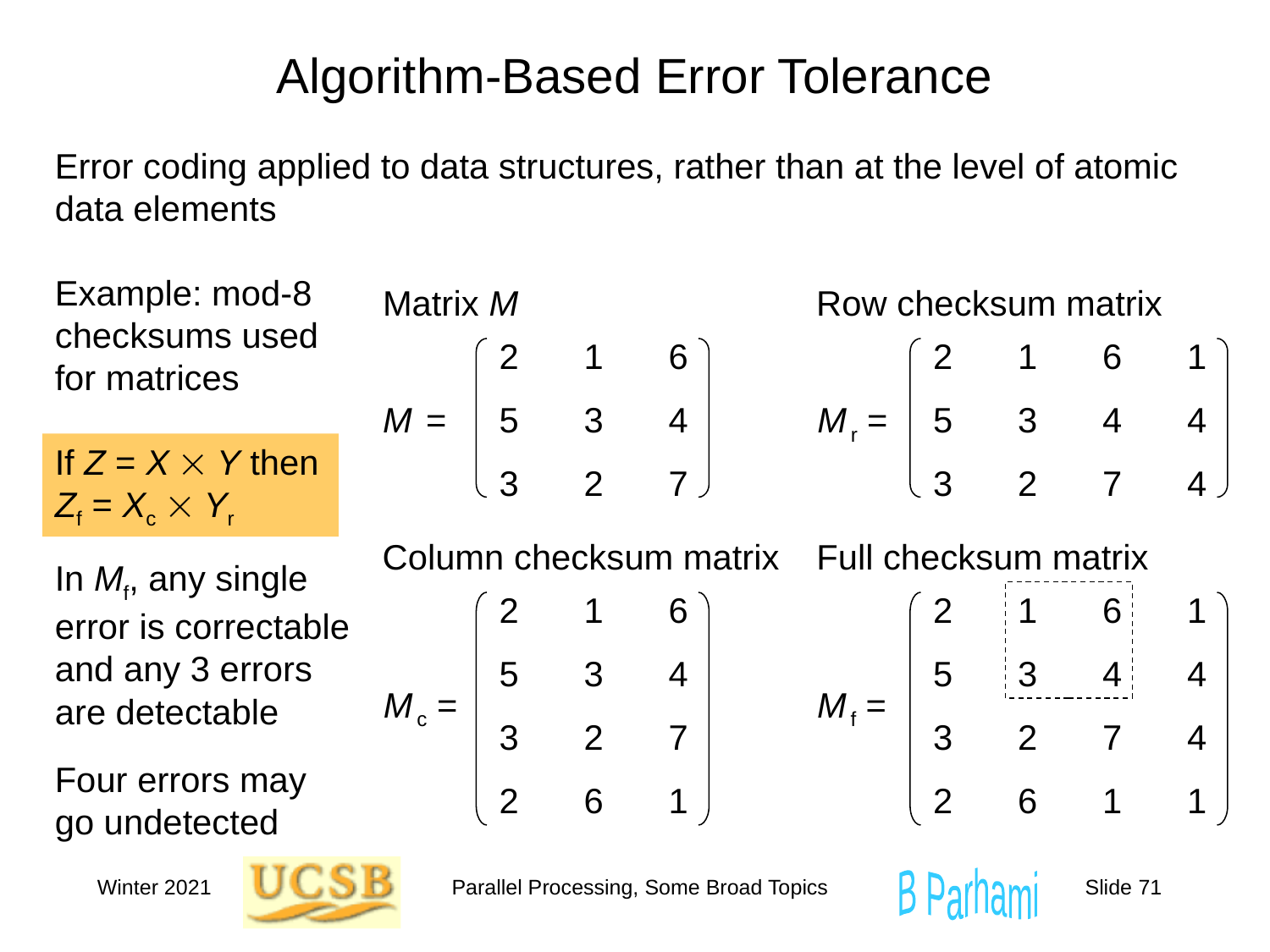

# Algorithm-Based Error Tolerance
Error coding applied to data structures, rather than at the level of atomic data elements
Example: mod-8 checksums used for matrices

Matrix M
Row checksum matrix

2
1
6

5
3
4

3
2
7

M  =
2
1
6
1
5
3
4
4
3
2
7
4

M r =
If Z = X × Y then Zf = Xc × Yr
Column checksum matrix
Full checksum matrix
In Mf, any single error is correctable and any 3 errors are detectable

Four errors may go undetected
2
1
6

5
3
4

3
2
7

2
6
1

M c =
2
1
6
1
5
3
4
4
3
2
7
4
2
6
1
1

M f =
Winter 2021
Parallel Processing, Some Broad Topics
Slide 71